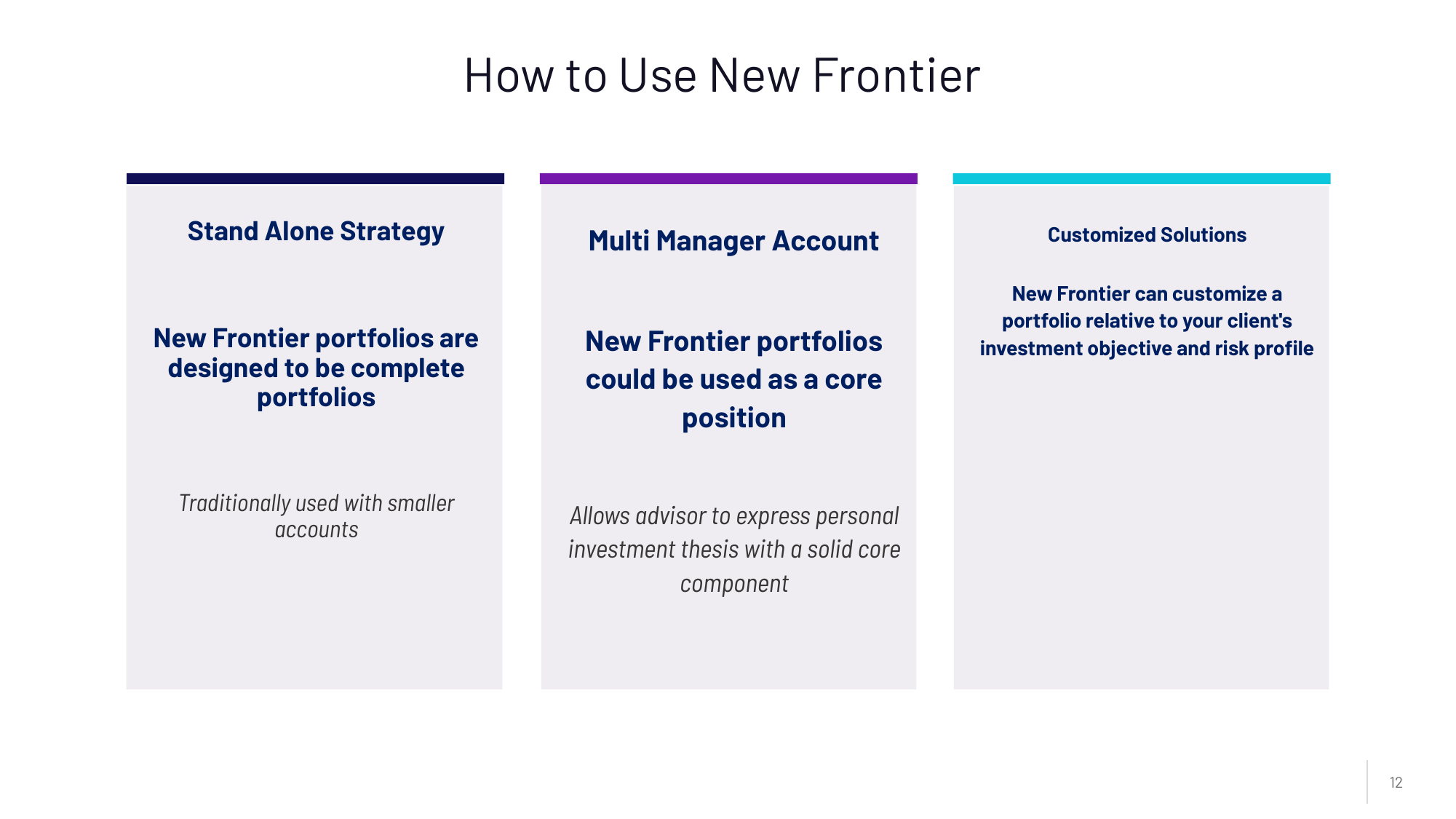

# How to Use New Frontier
Stand Alone Strategy

New Frontier portfolios are designed to be complete portfolios

Traditionally used with smaller accounts
Multi Manager Account

New Frontier portfolios could be used as a core position

Allows advisor to express personal investment thesis with a solid core component

Customized Solutions

New Frontier can customize a portfolio relative to your client's investment objective and risk profile
12
12